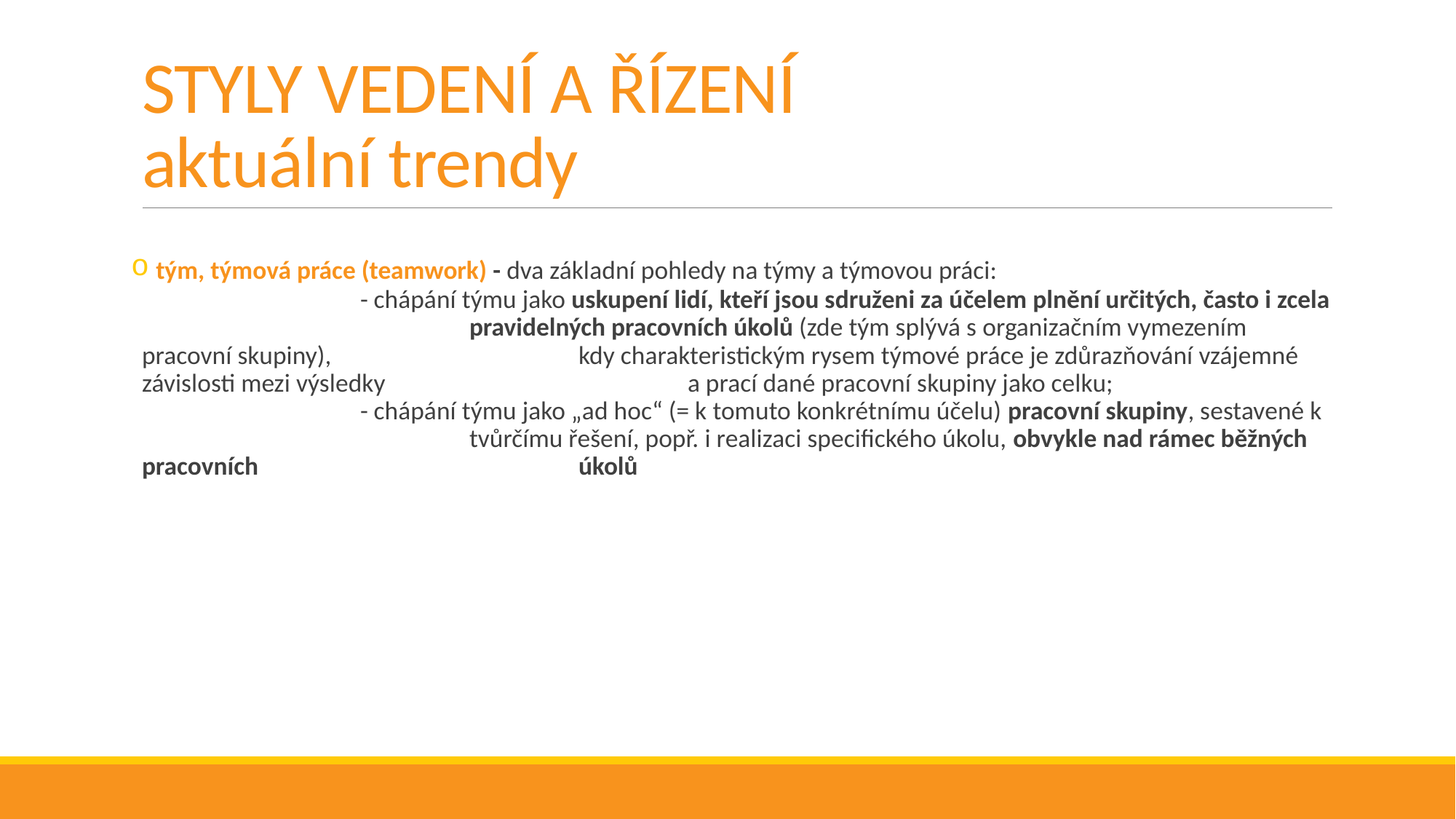

# STYLY VEDENÍ A ŘÍZENÍ aktuální trendy
 tým, týmová práce (teamwork) - dva základní pohledy na týmy a týmovou práci:
		- chápání týmu jako uskupení lidí, kteří jsou sdruženi za účelem plnění určitých, často i zcela 			pravidelných pracovních úkolů (zde tým splývá s organizačním vymezením pracovní skupiny), 			kdy charakteristickým rysem týmové práce je zdůrazňování vzájemné závislosti mezi výsledky 			a prací dané pracovní skupiny jako celku;
		- chápání týmu jako „ad hoc“ (= k tomuto konkrétnímu účelu) pracovní skupiny, sestavené k 			tvůrčímu řešení, popř. i realizaci specifického úkolu, obvykle nad rámec běžných pracovních 			úkolů